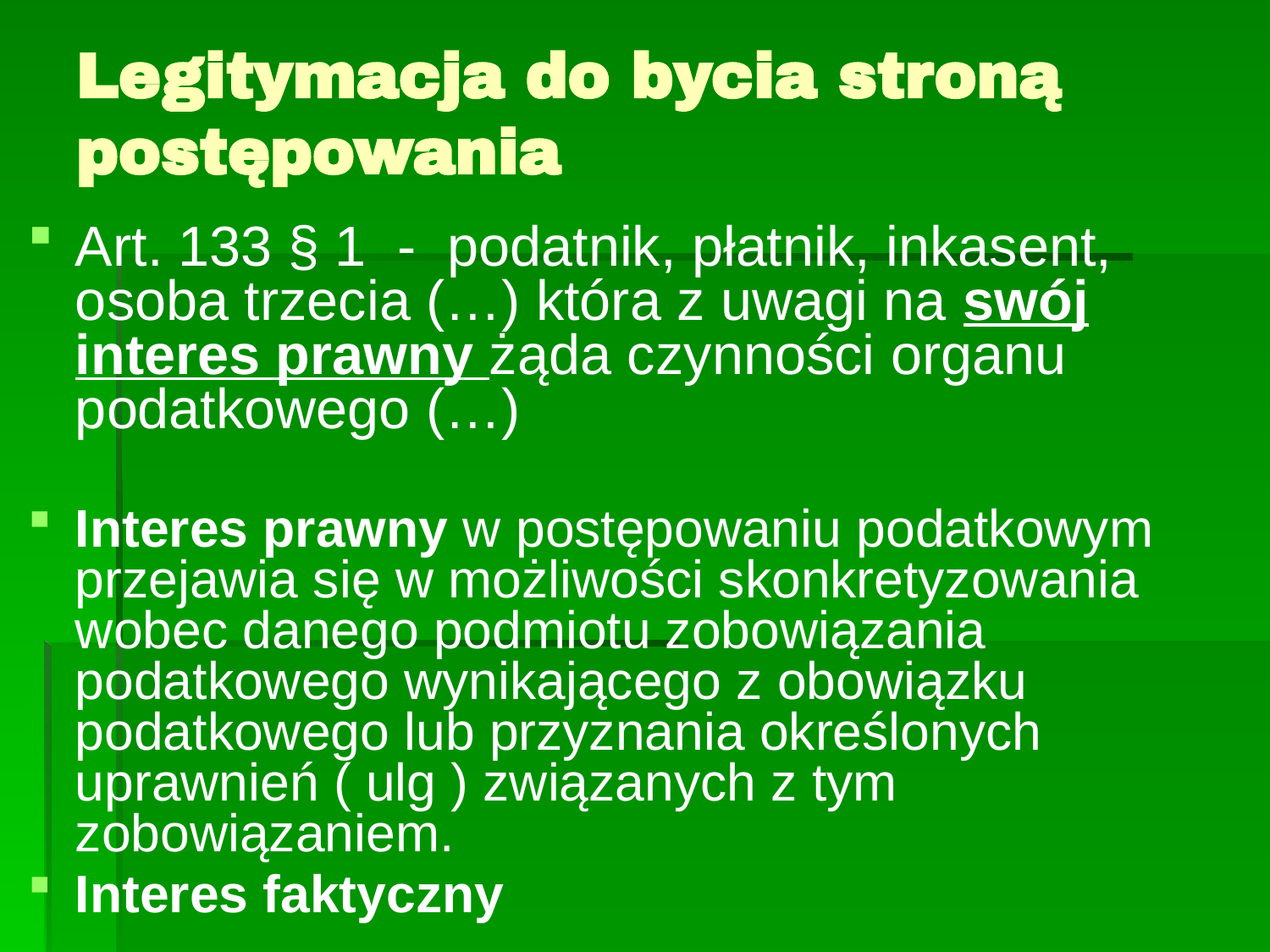

# Legitymacja do bycia stroną postępowania
Art. 133 § 1  -  podatnik, płatnik, inkasent, osoba trzecia (…) która z uwagi na swój interes prawny żąda czynności organu podatkowego (…)

Interes prawny w postępowaniu podatkowym przejawia się w możliwości skonkretyzowania wobec danego podmiotu zobowiązania podatkowego wynikającego z obowiązku podatkowego lub przyznania określonych uprawnień ( ulg ) związanych z tym zobowiązaniem.
Interes faktyczny